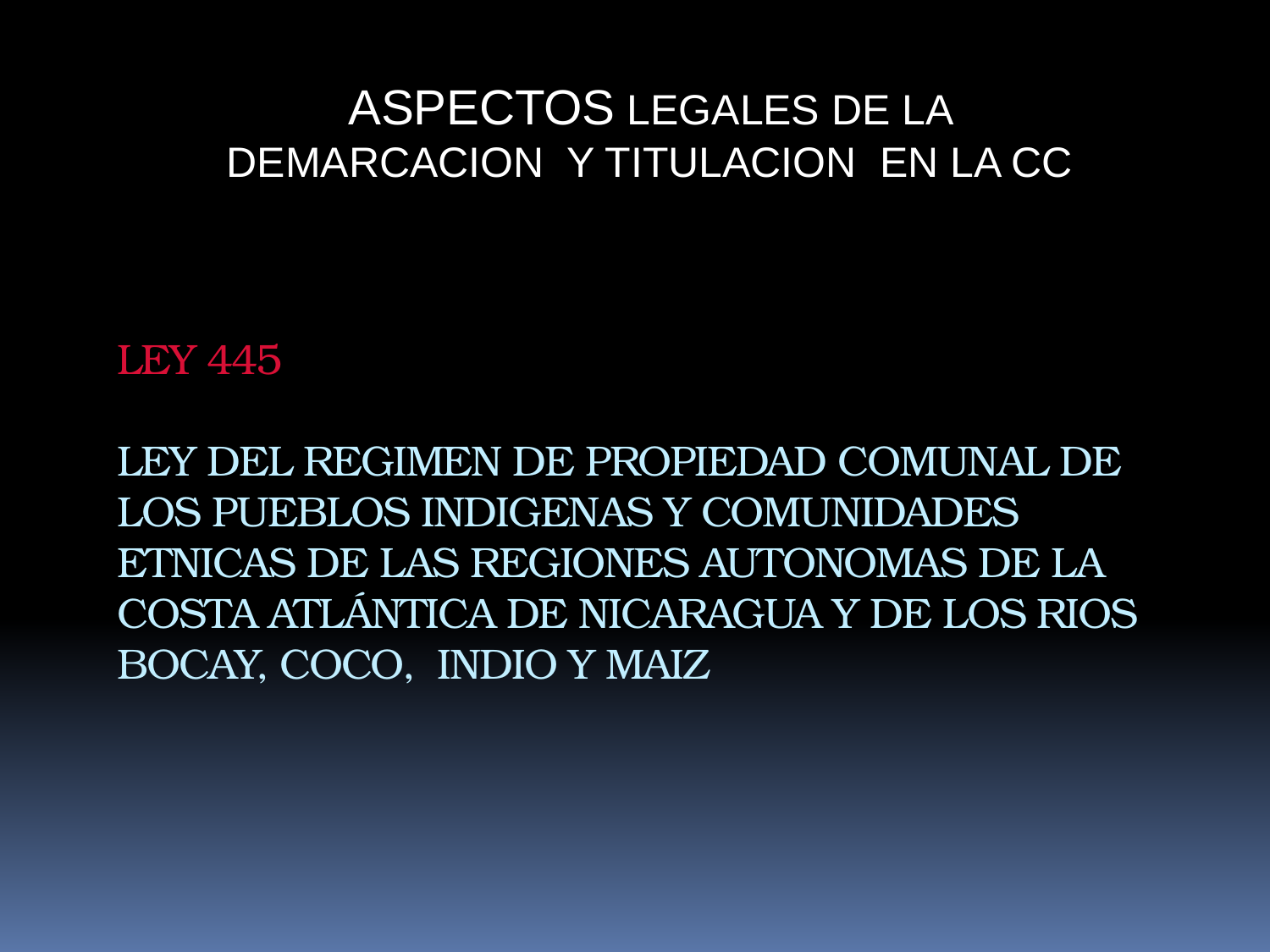

ASPECTOS LEGALES DE LA DEMARCACION  Y TITULACION  EN LA CC

LEY 445
LEY DEL REGIMEN DE PROPIEDAD COMUNAL DE LOS PUEBLOS INDIGENAS Y COMUNIDADES ETNICAS DE LAS REGIONES AUTONOMAS DE LA  COSTA ATLÁNTICA DE NICARAGUA Y DE LOS RIOS BOCAY, COCO,  INDIO Y MAIZ